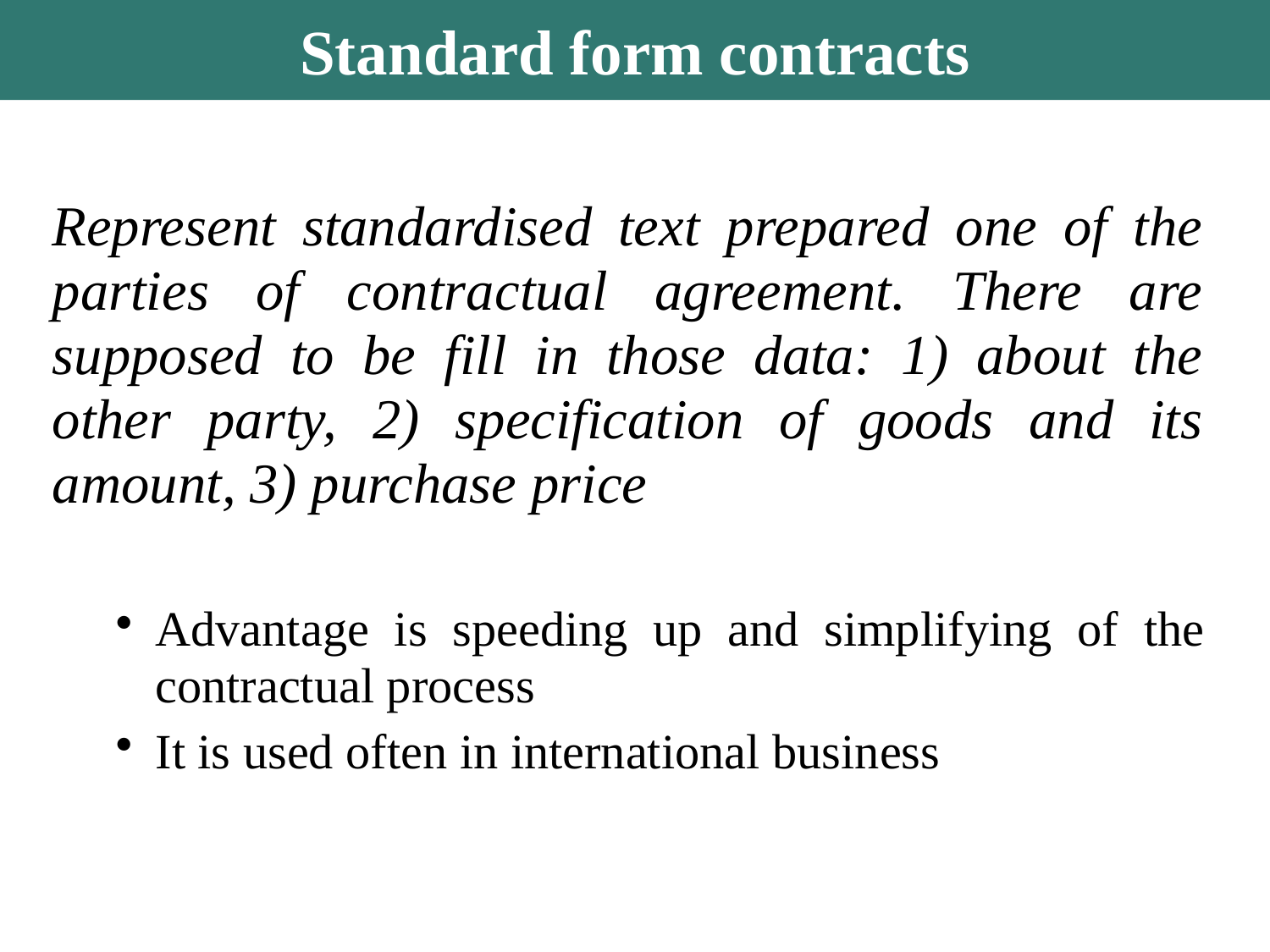

Standard form contracts
Represent standardised text prepared one of the parties of contractual agreement. There are supposed to be fill in those data: 1) about the other party, 2) specification of goods and its amount, 3) purchase price

Advantage is speeding up and simplifying of the contractual process
It is used often in international business